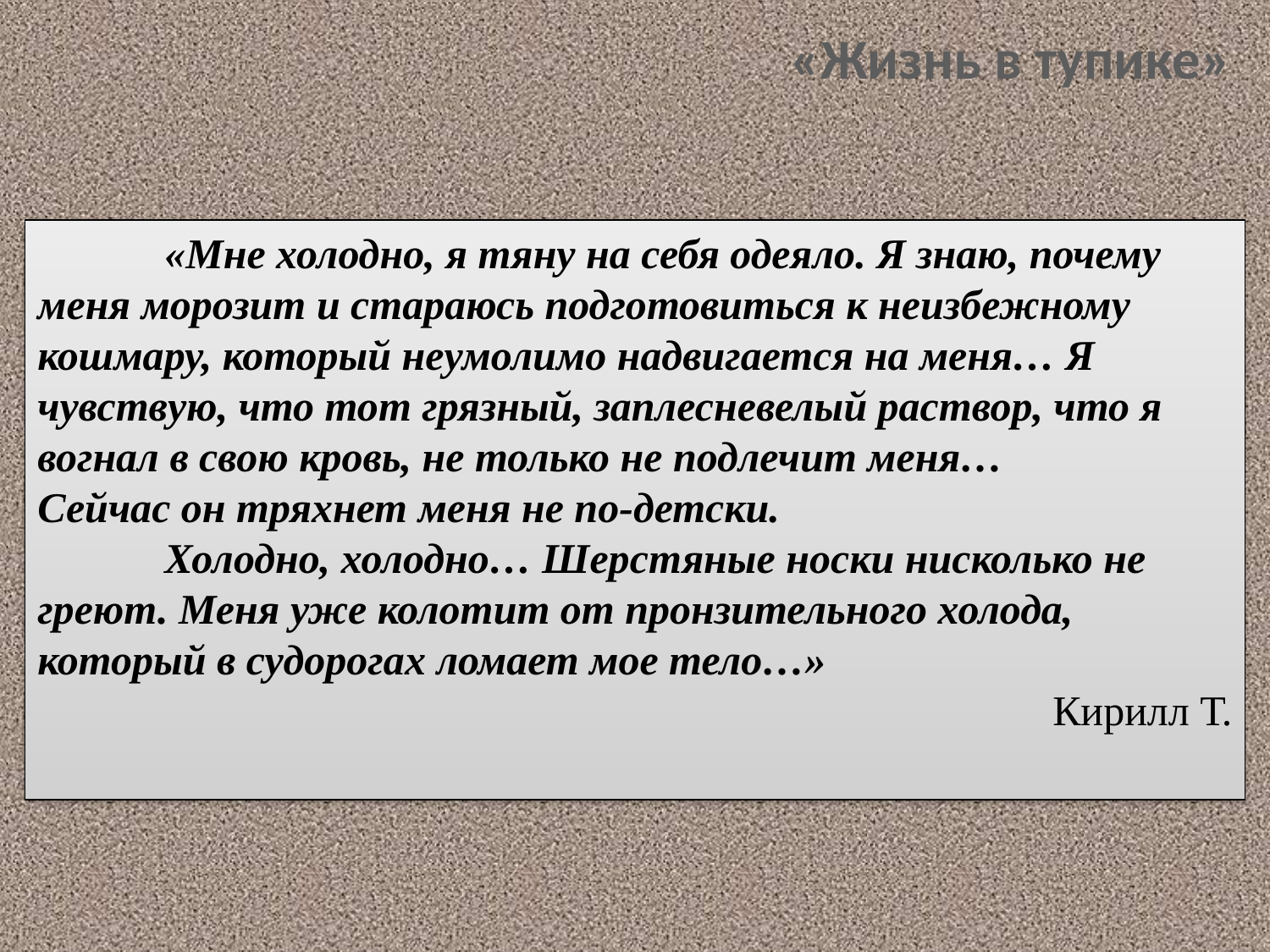

«Жизнь в тупике»
	«Мне холодно, я тяну на себя одеяло. Я знаю, почему меня морозит и стараюсь подготовиться к неизбежному кошмару, который неумолимо надвигается на меня… Я чувствую, что тот грязный, заплесневелый раствор, что я вогнал в свою кровь, не только не подлечит меня…
Сейчас он тряхнет меня не по-детски.
	Холодно, холодно… Шерстяные носки нисколько не греют. Меня уже колотит от пронзительного холода, который в судорогах ломает мое тело…»
Кирилл Т.